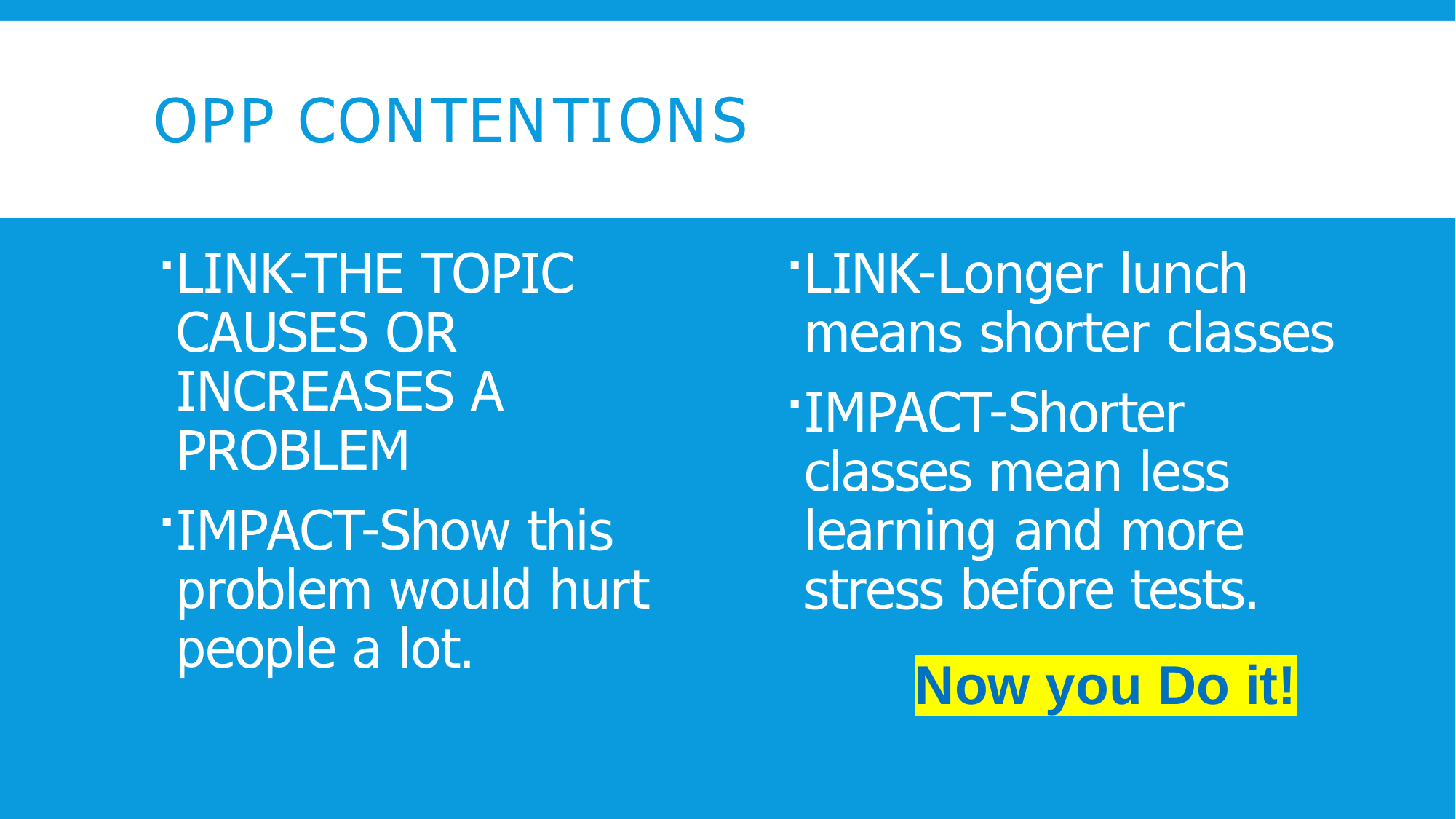

# opp CONTENTIONS
LINK-THE TOPIC CAUSES OR INCREASES A PROBLEM
IMPACT-Show this problem would hurt people a lot.
LINK-Longer lunch means shorter classes
IMPACT-Shorter classes mean less learning and more stress before tests.
Now you Do it!